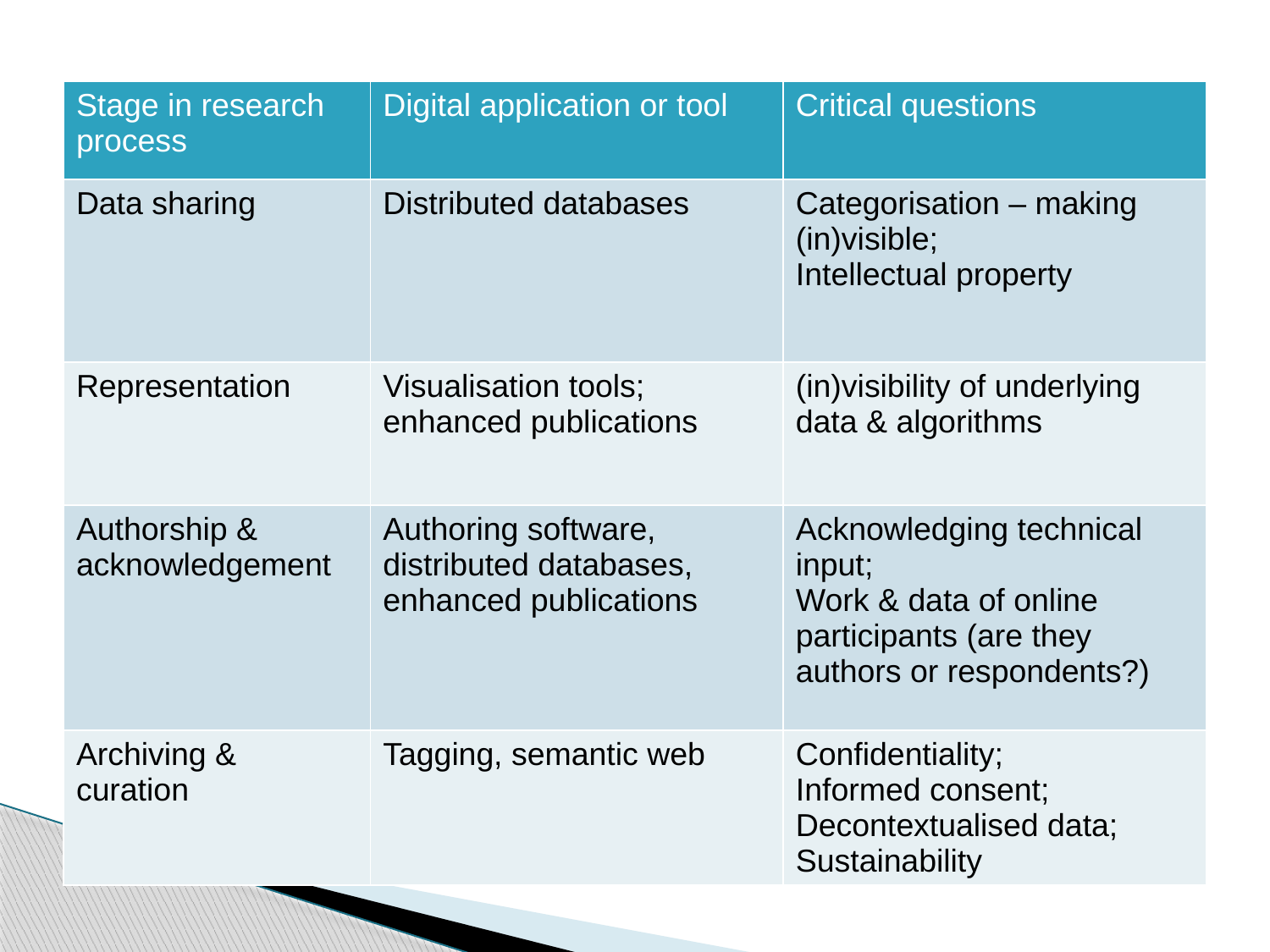

#
| Stage in research process | Digital application or tool | Critical questions |
| --- | --- | --- |
| Data sharing | Distributed databases | Categorisation – making (in)visible; Intellectual property |
| Representation | Visualisation tools; enhanced publications | (in)visibility of underlying data & algorithms |
| Authorship & acknowledgement | Authoring software, distributed databases, enhanced publications | Acknowledging technical input; Work & data of online participants (are they authors or respondents?) |
| Archiving & curation | Tagging, semantic web | Confidentiality; Informed consent; Decontextualised data; Sustainability |